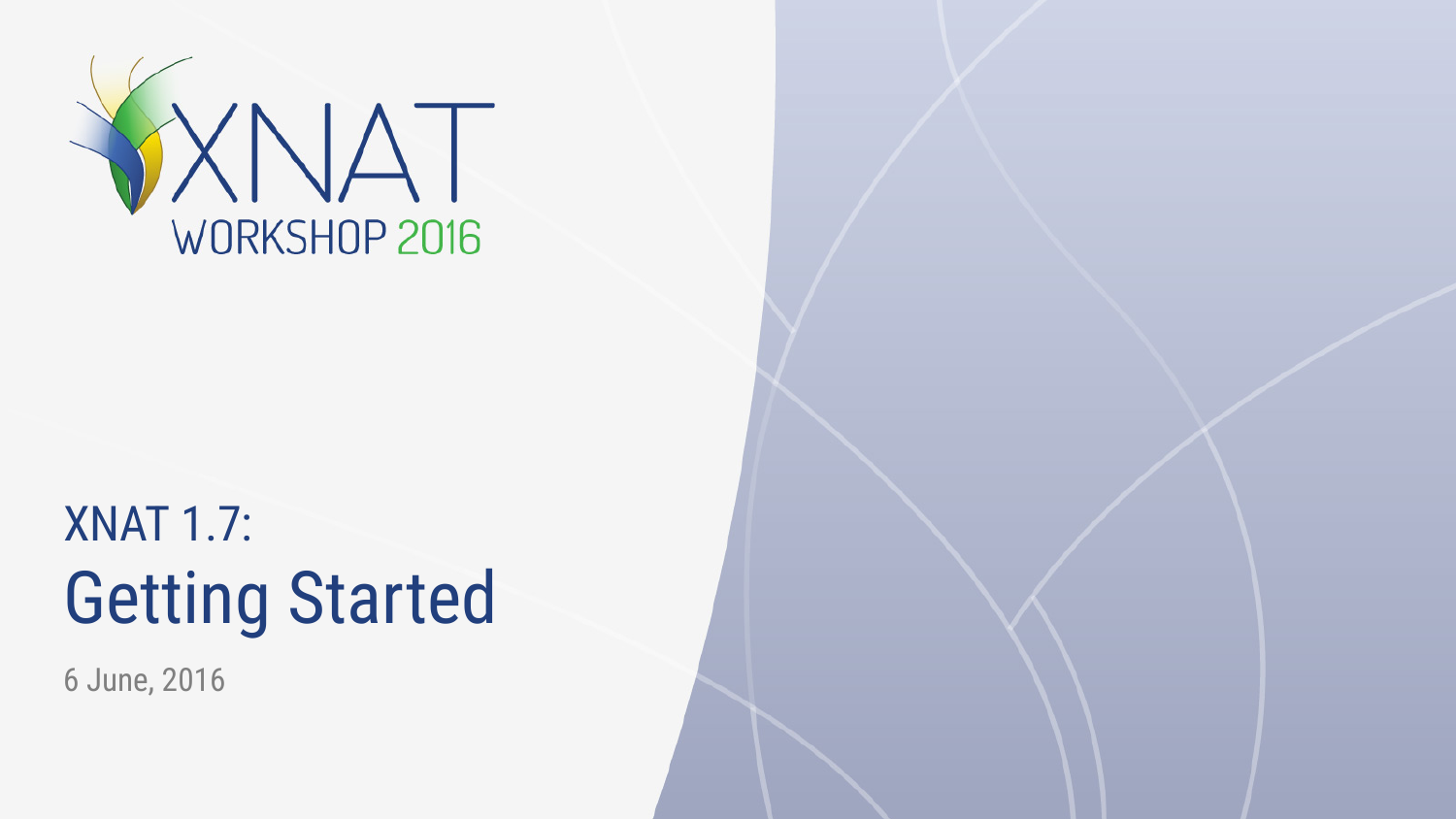

# XNAT 1.7: Getting Started
6 June, 2016